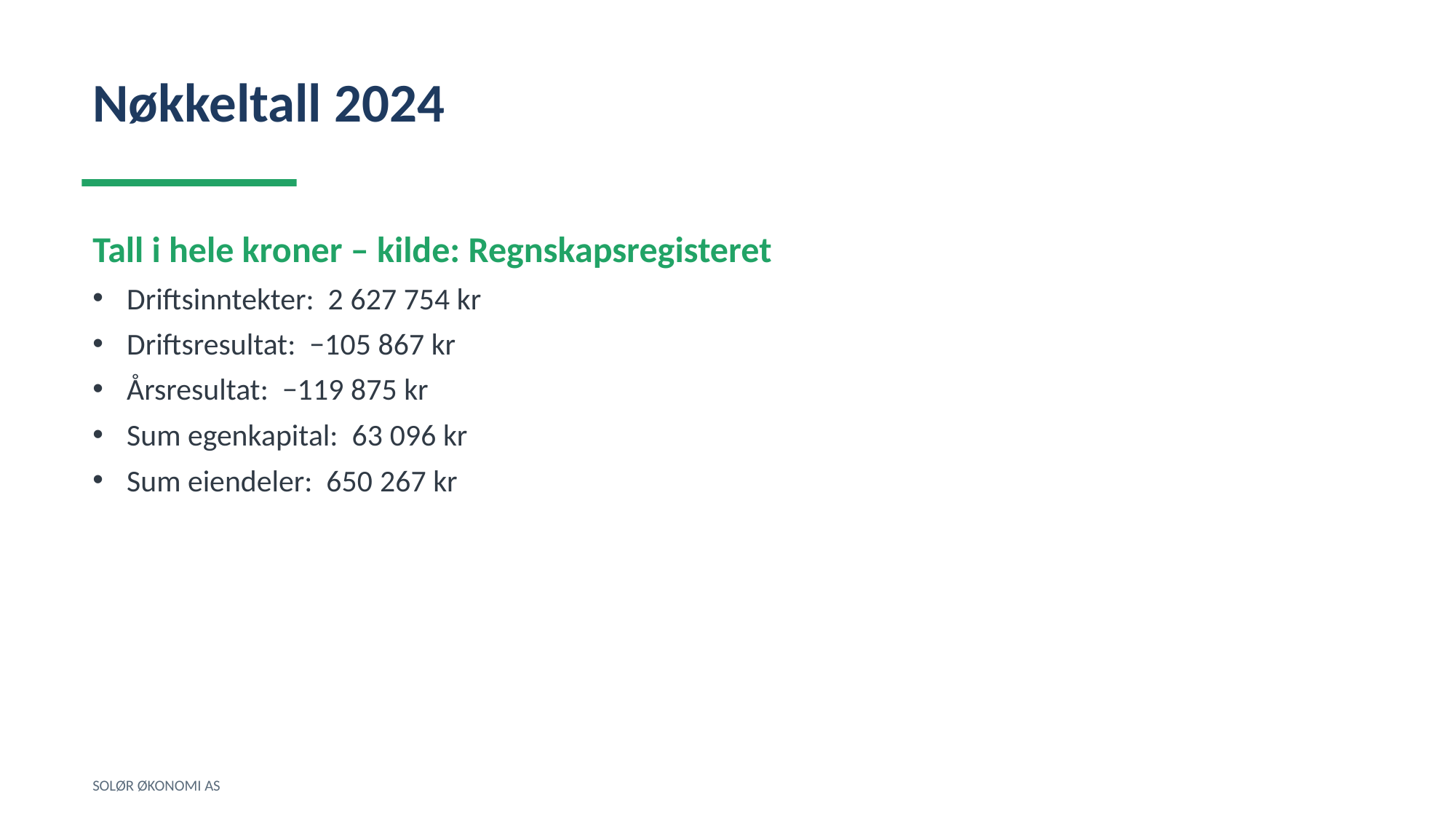

Nøkkeltall 2024

Tall i hele kroner – kilde: Regnskapsregisteret
Driftsinntekter:  2 627 754 kr
Driftsresultat:  −105 867 kr
Årsresultat:  −119 875 kr
Sum egenkapital:  63 096 kr
Sum eiendeler:  650 267 kr
SOLØR ØKONOMI AS